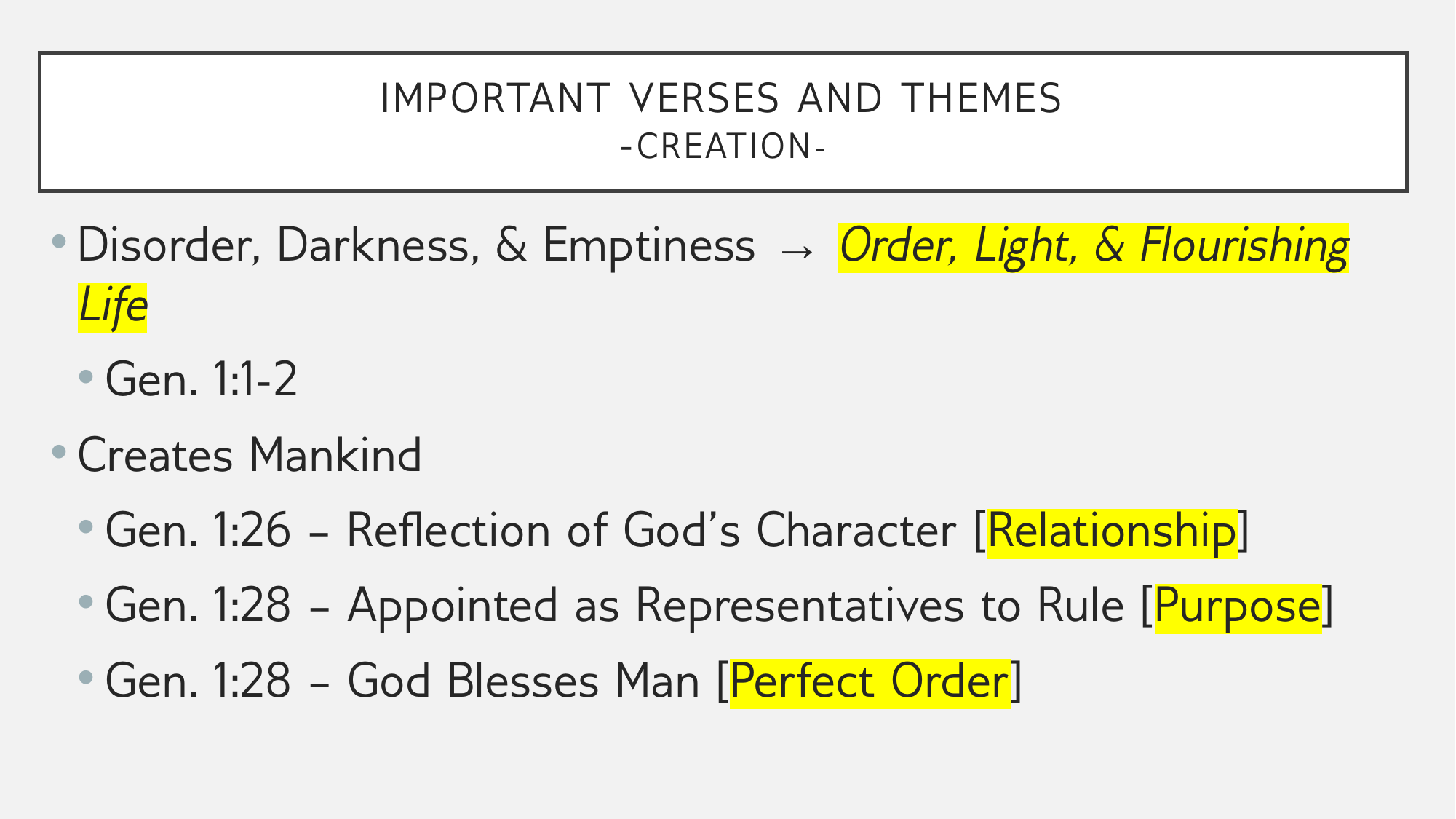

# Important Verses and themes -Creation-
Disorder, Darkness, & Emptiness → Order, Light, & Flourishing Life
Gen. 1:1-2
Creates Mankind
Gen. 1:26 – Reflection of God’s Character [Relationship]
Gen. 1:28 – Appointed as Representatives to Rule [Purpose]
Gen. 1:28 – God Blesses Man [Perfect Order]